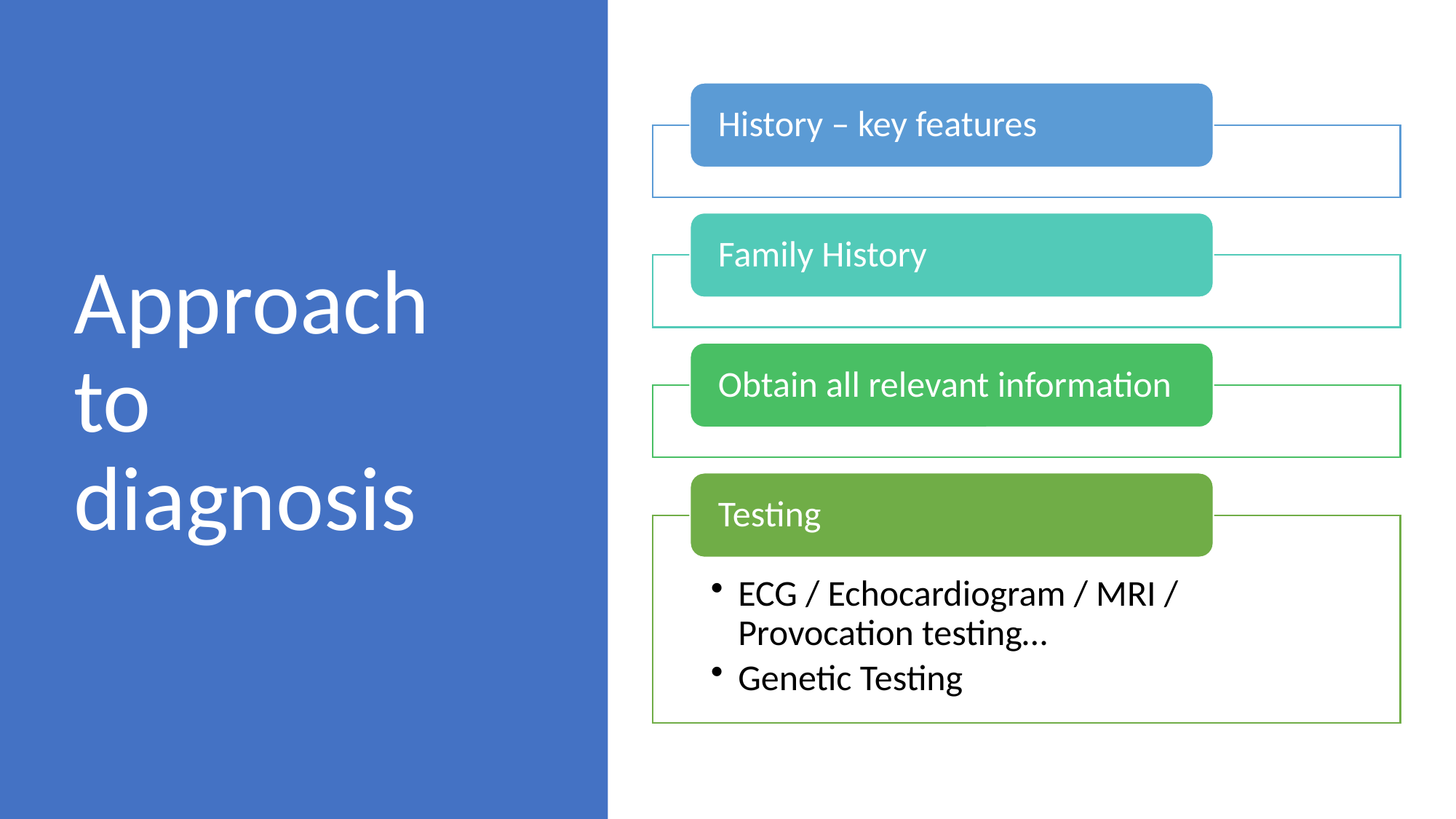

# Approach to diagnosis
History – key features
Family History
Obtain all relevant information
ECG / Echocardiogram / MRI / Provocation testing…
Genetic Testing
Testing